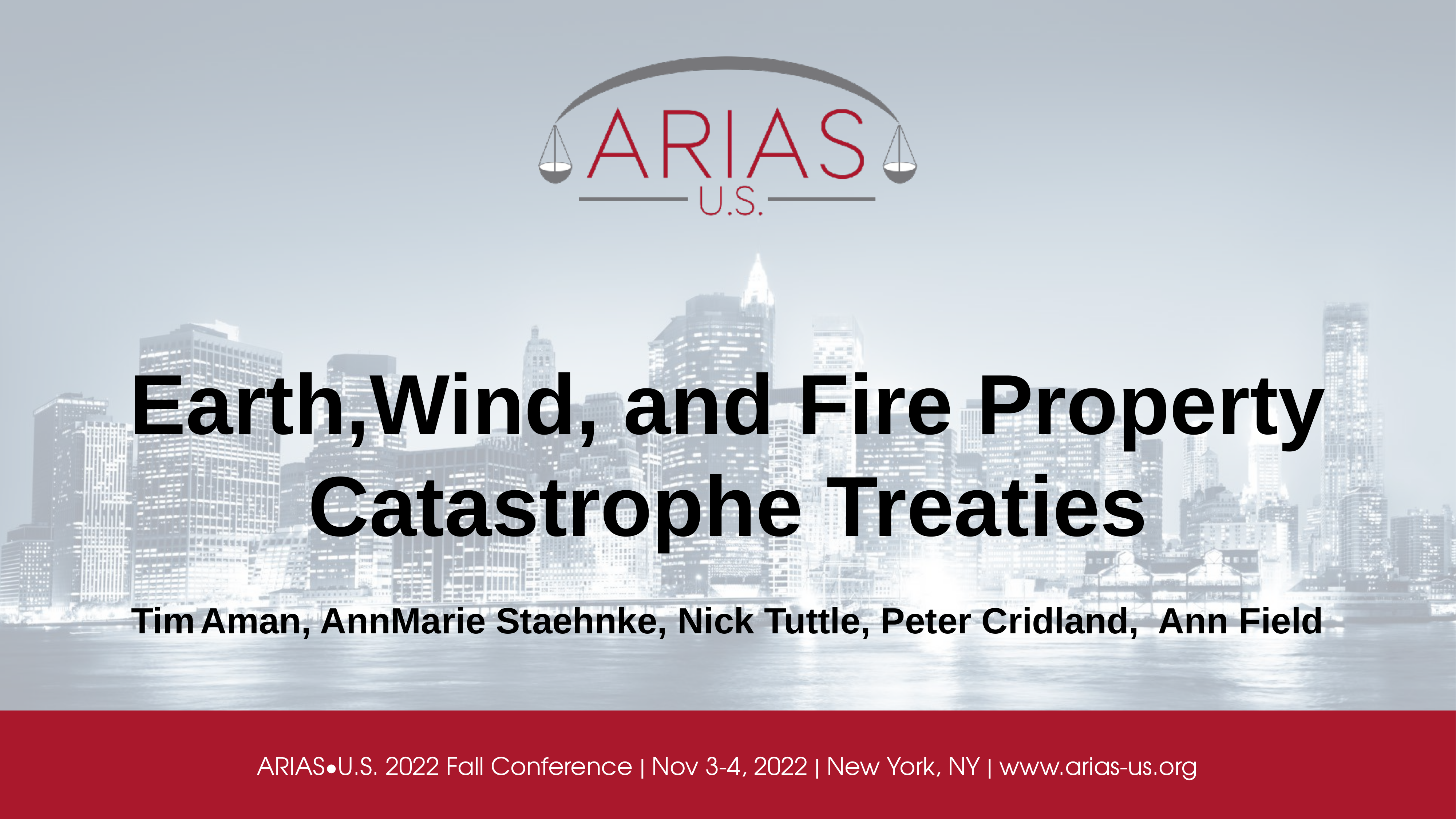

Earth,Wind, and Fire Property Catastrophe Treaties
Tim Aman, AnnMarie Staehnke, Nick Tuttle, Peter Cridland,  Ann Field